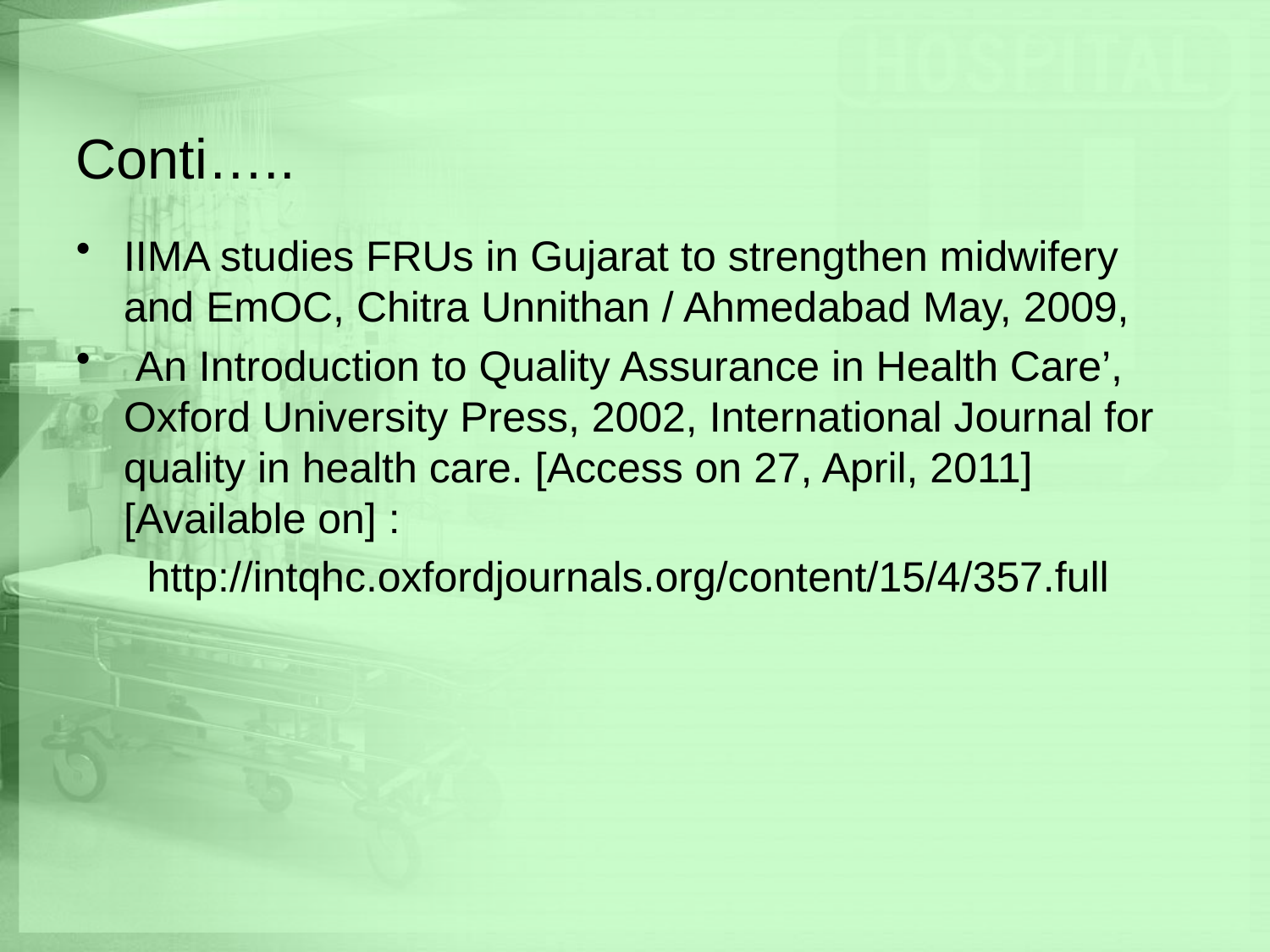

# Conti…..
IIMA studies FRUs in Gujarat to strengthen midwifery and EmOC, Chitra Unnithan / Ahmedabad May, 2009,
 An Introduction to Quality Assurance in Health Care’, Oxford University Press, 2002, International Journal for quality in health care. [Access on 27, April, 2011] [Available on] :
      http://intqhc.oxfordjournals.org/content/15/4/357.full